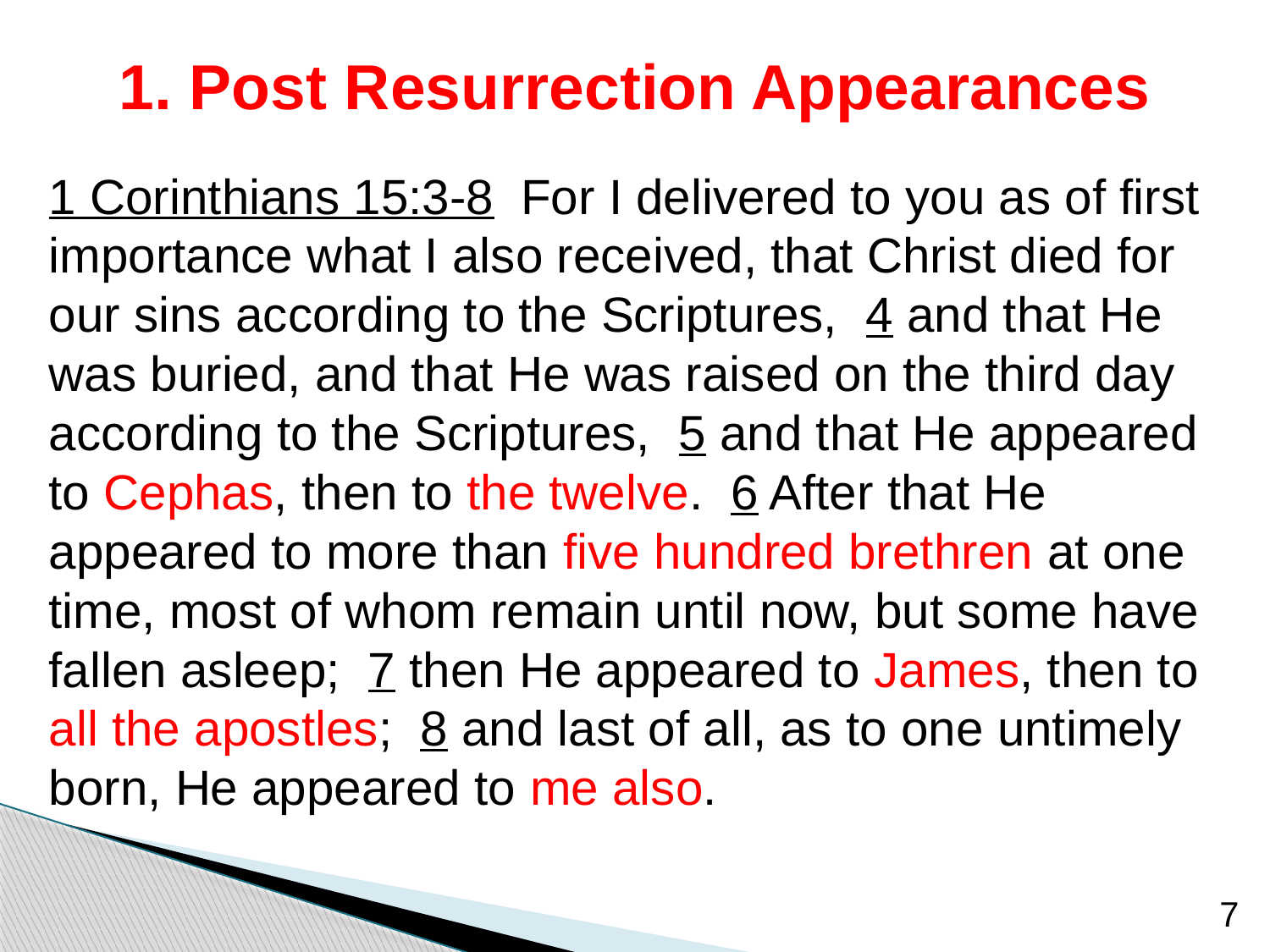

# 1. Post Resurrection Appearances
1 Corinthians 15:3-8  For I delivered to you as of first importance what I also received, that Christ died for our sins according to the Scriptures,  4 and that He was buried, and that He was raised on the third day according to the Scriptures,  5 and that He appeared to Cephas, then to the twelve.  6 After that He appeared to more than five hundred brethren at one time, most of whom remain until now, but some have fallen asleep;  7 then He appeared to James, then to all the apostles;  8 and last of all, as to one untimely born, He appeared to me also.
7